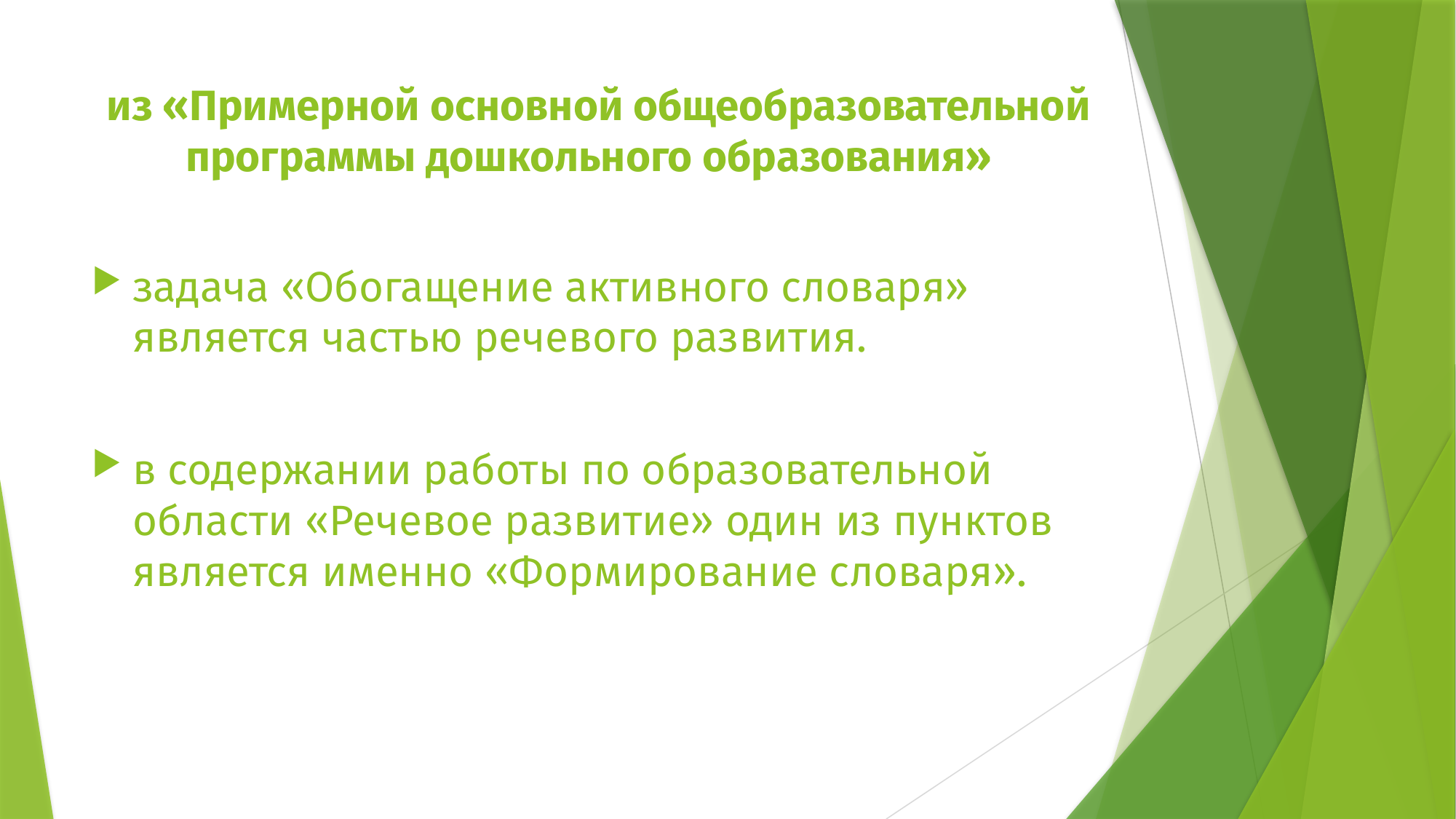

# из «Примерной основной общеобразовательной программы дошкольного образования»
задача «Обогащение активного словаря» является частью речевого развития.

в содержании работы по образовательной области «Речевое развитие» один из пунктов является именно «Формирование словаря».